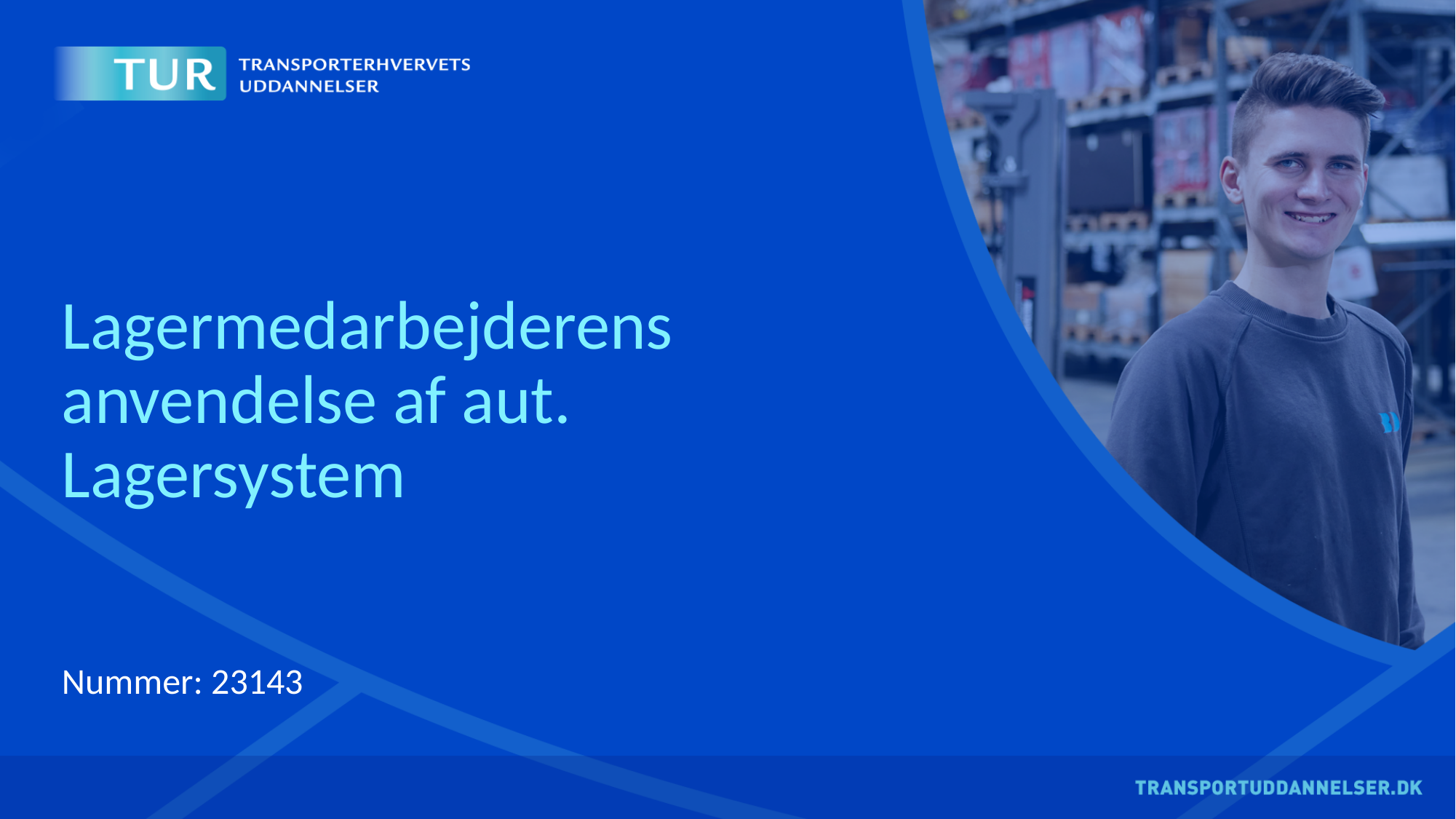

# Lagermedarbejderens anvendelse af aut. Lagersystem
Nummer: 23143